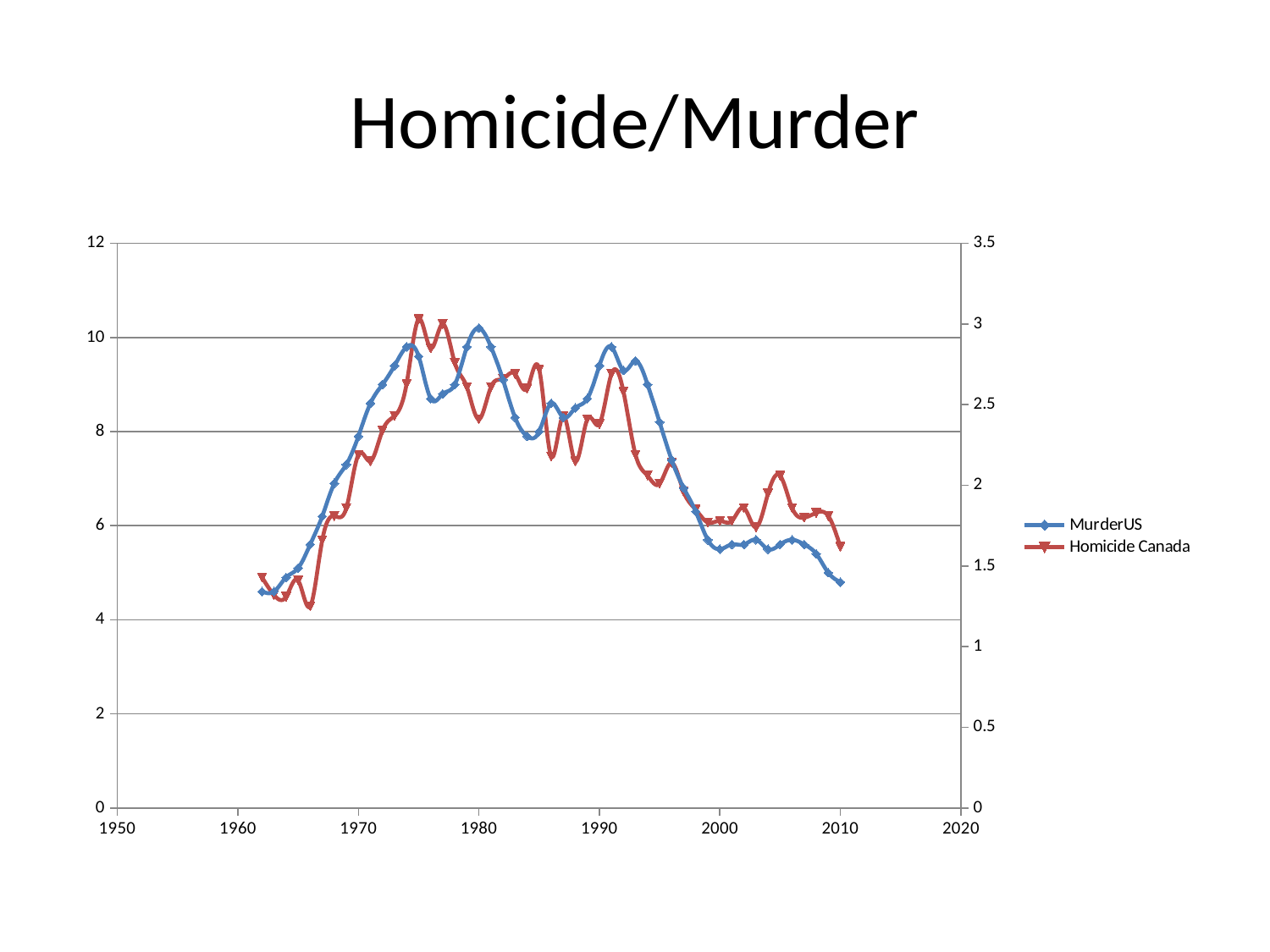

# Homicide/Murder

### Chart

| Category | MurderUS | Homicide Canada |
|---|---|---|